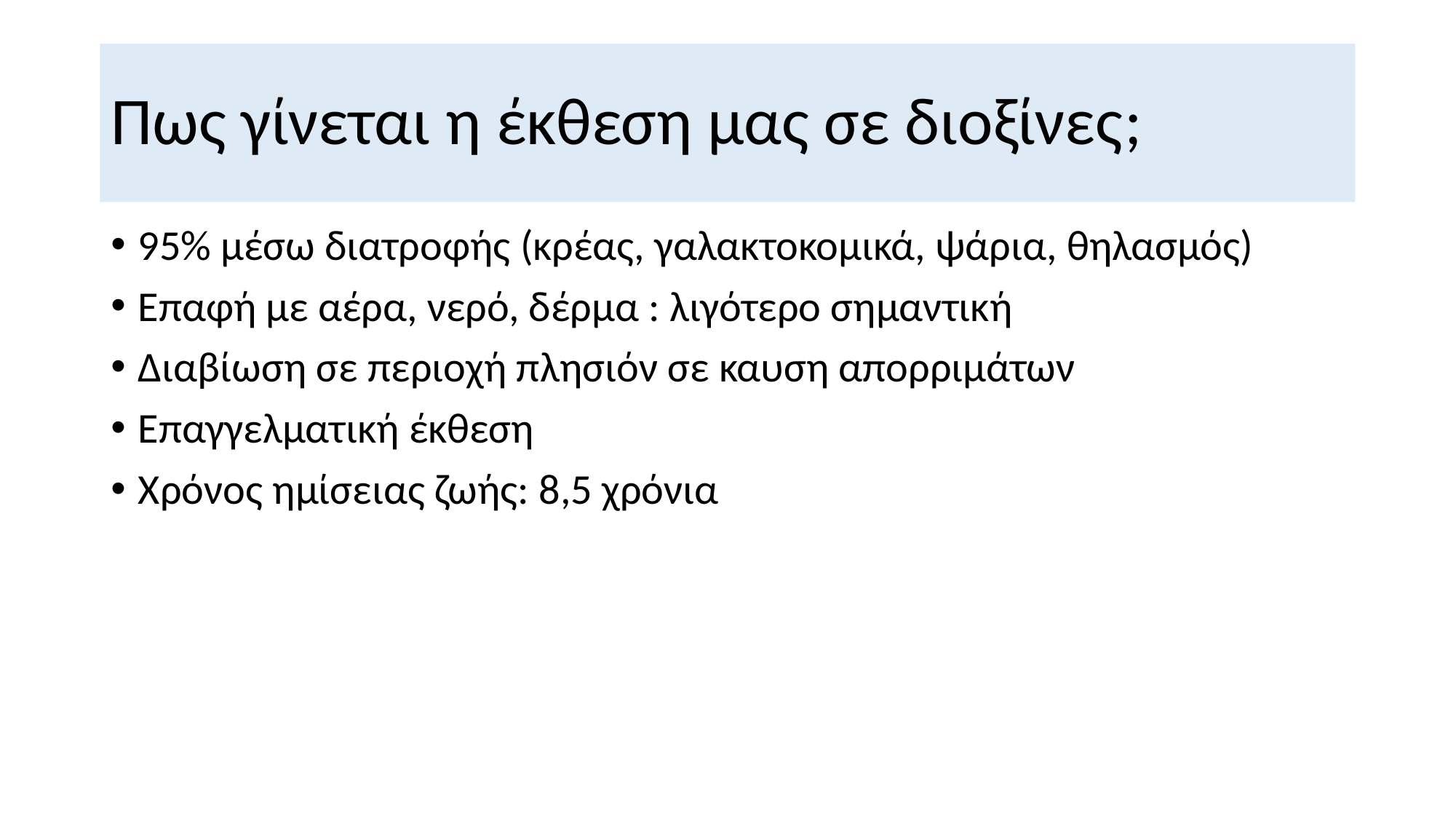

# Πως γίνεται η έκθεση μας σε διοξίνες;
95% μέσω διατροφής (κρέας, γαλακτοκομικά, ψάρια, θηλασμός)
Επαφή με αέρα, νερό, δέρμα : λιγότερο σημαντική
Διαβίωση σε περιοχή πλησιόν σε καυση απορριμάτων
Επαγγελματική έκθεση
Χρόνος ημίσειας ζωής: 8,5 χρόνια